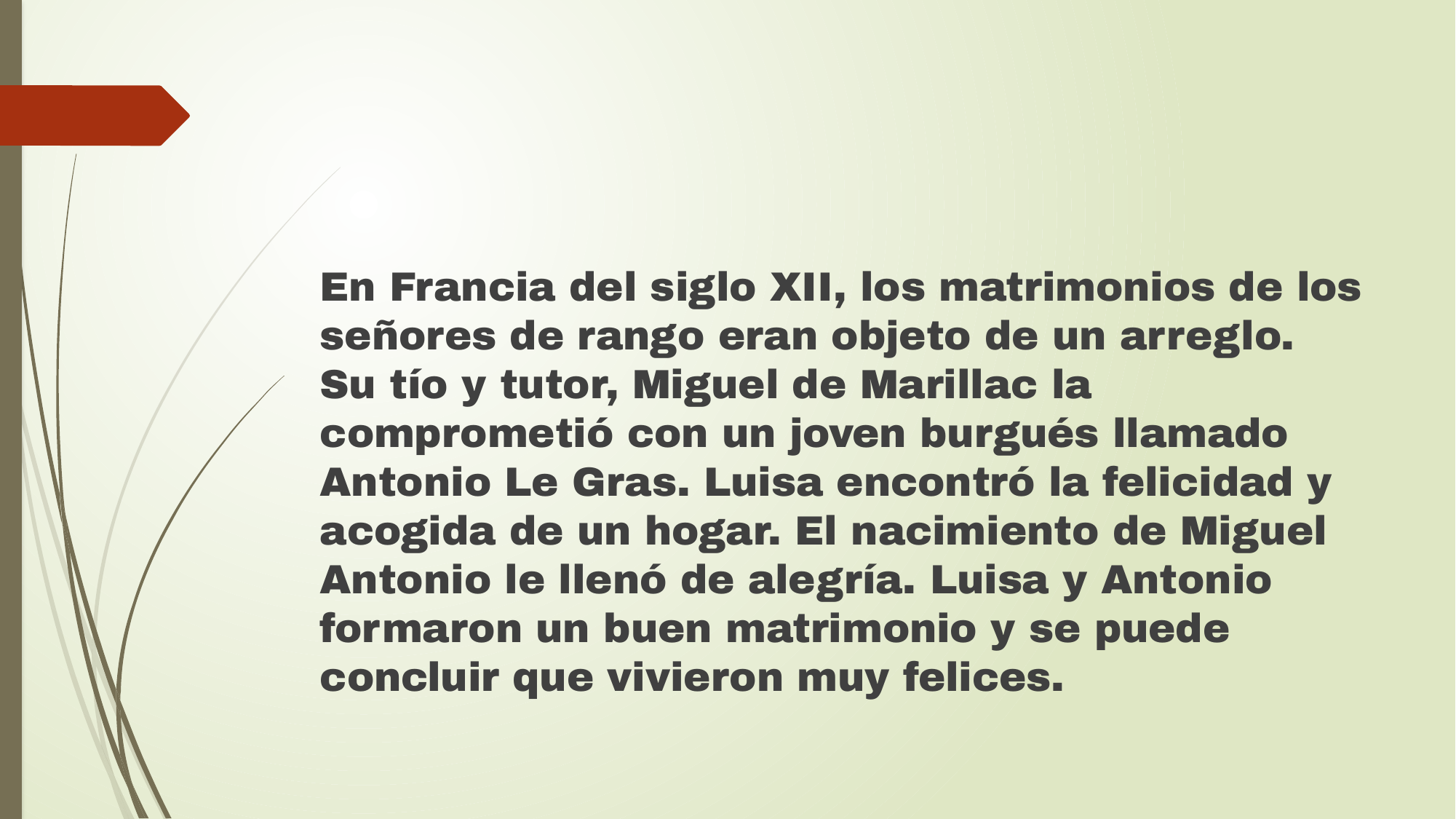

En Francia del siglo XII, los matrimonios de los señores de rango eran objeto de un arreglo. Su tío y tutor, Miguel de Marillac la comprometió con un joven burgués llamado Antonio Le Gras. Luisa encontró la felicidad y acogida de un hogar. El nacimiento de Miguel Antonio le llenó de alegría. Luisa y Antonio formaron un buen matrimonio y se puede concluir que vivieron muy felices.